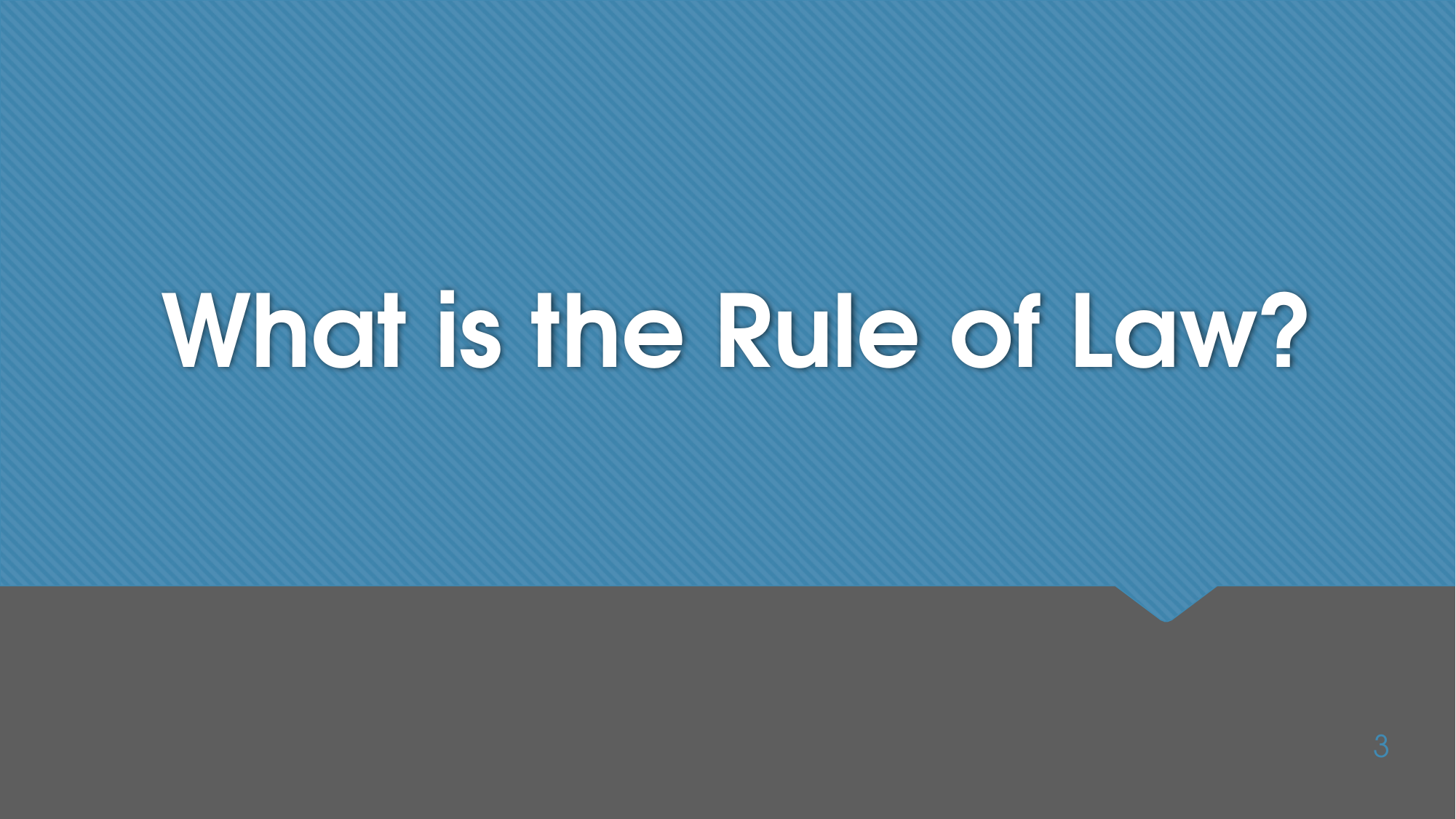

# What is the Rule of Law?
3